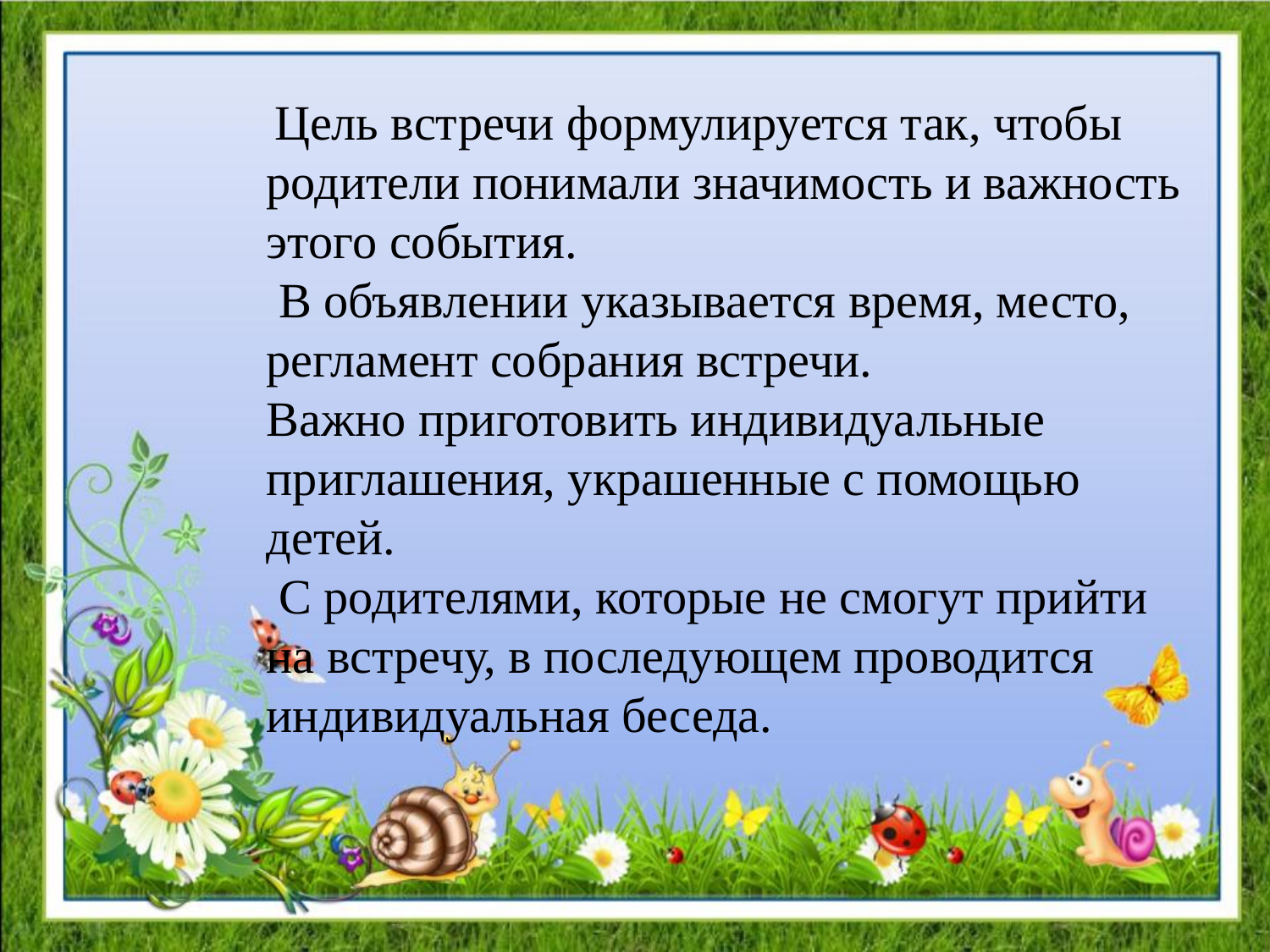

Цель встречи формулируется так, чтобы родители понимали значимость и важность этого события.
 В объявлении указывается время, место, регламент собрания встречи.
Важно приготовить индивидуальные приглашения, украшенные с помощью детей.
 С родителями, которые не смогут прийти на встречу, в последующем проводится индивидуальная беседа.